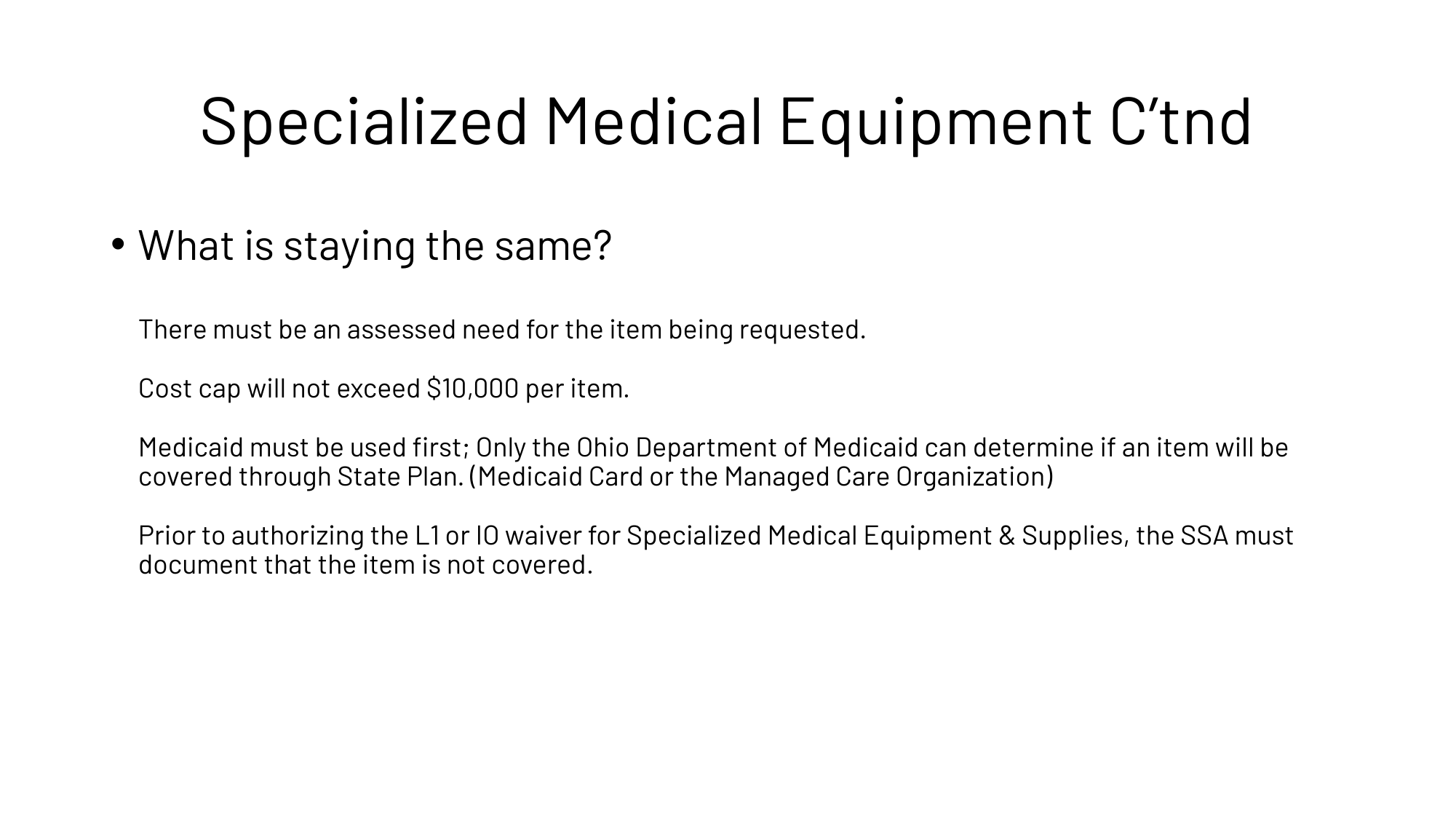

# Specialized Medical Equipment C’tnd
What is staying the same?
There must be an assessed need for the item being requested.
Cost cap will not exceed $10,000 per item.
Medicaid must be used first; Only the Ohio Department of Medicaid can determine if an item will be covered through State Plan. (Medicaid Card or the Managed Care Organization)
Prior to authorizing the L1 or IO waiver for Specialized Medical Equipment & Supplies, the SSA must document that the item is not covered.